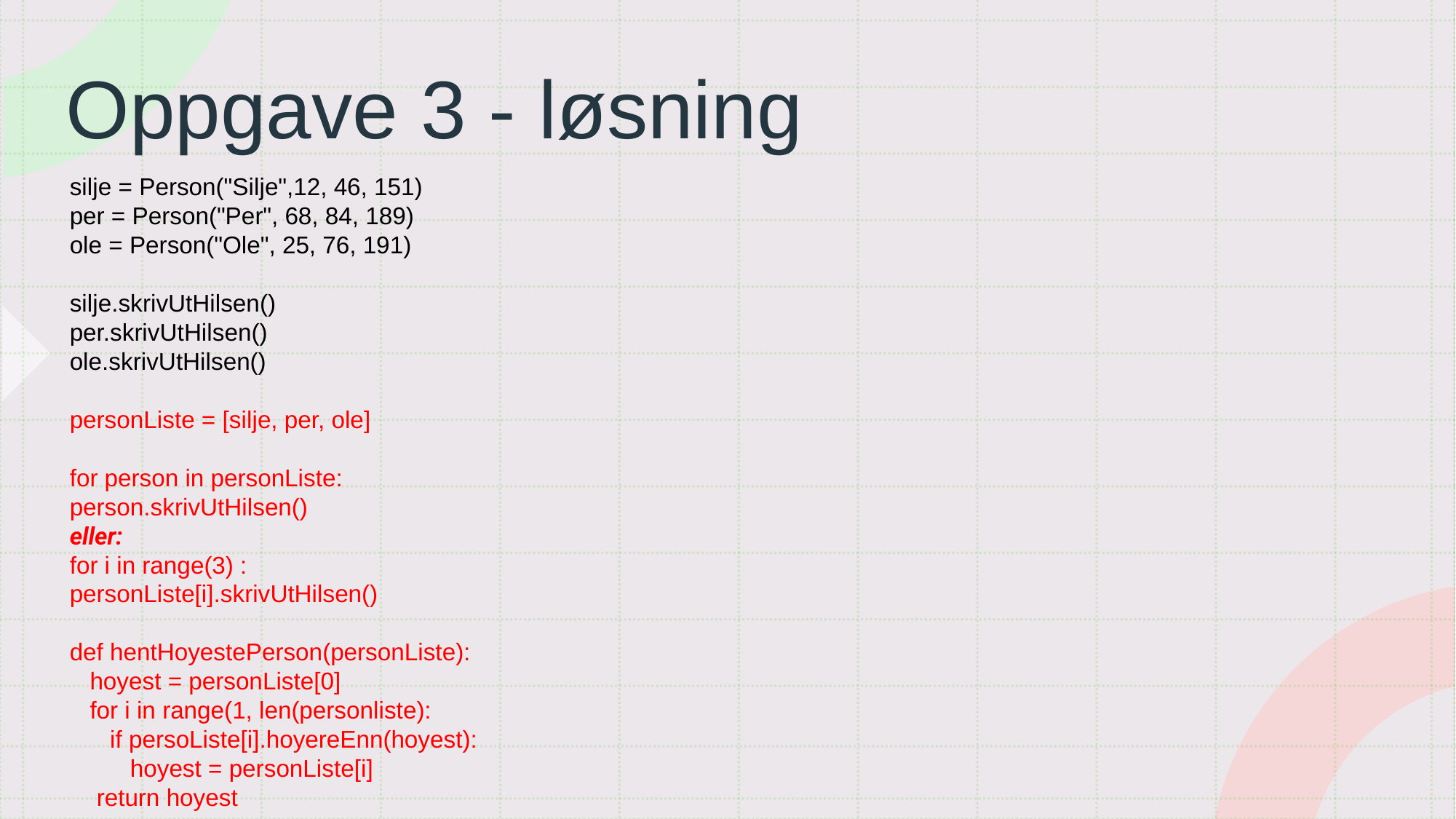

# Oppgave 3 - løsning
silje = Person("Silje",12, 46, 151)
per = Person("Per", 68, 84, 189)
ole = Person("Ole", 25, 76, 191)
silje.skrivUtHilsen()
per.skrivUtHilsen()
ole.skrivUtHilsen()
personListe = [silje, per, ole]
for person in personListe:
person.skrivUtHilsen()
eller:
for i in range(3) :
personListe[i].skrivUtHilsen()
def hentHoyestePerson(personListe):
   hoyest = personListe[0]
   for i in range(1, len(personliste):
      if persoListe[i].hoyereEnn(hoyest):
         hoyest = personListe[i]
    return hoyest